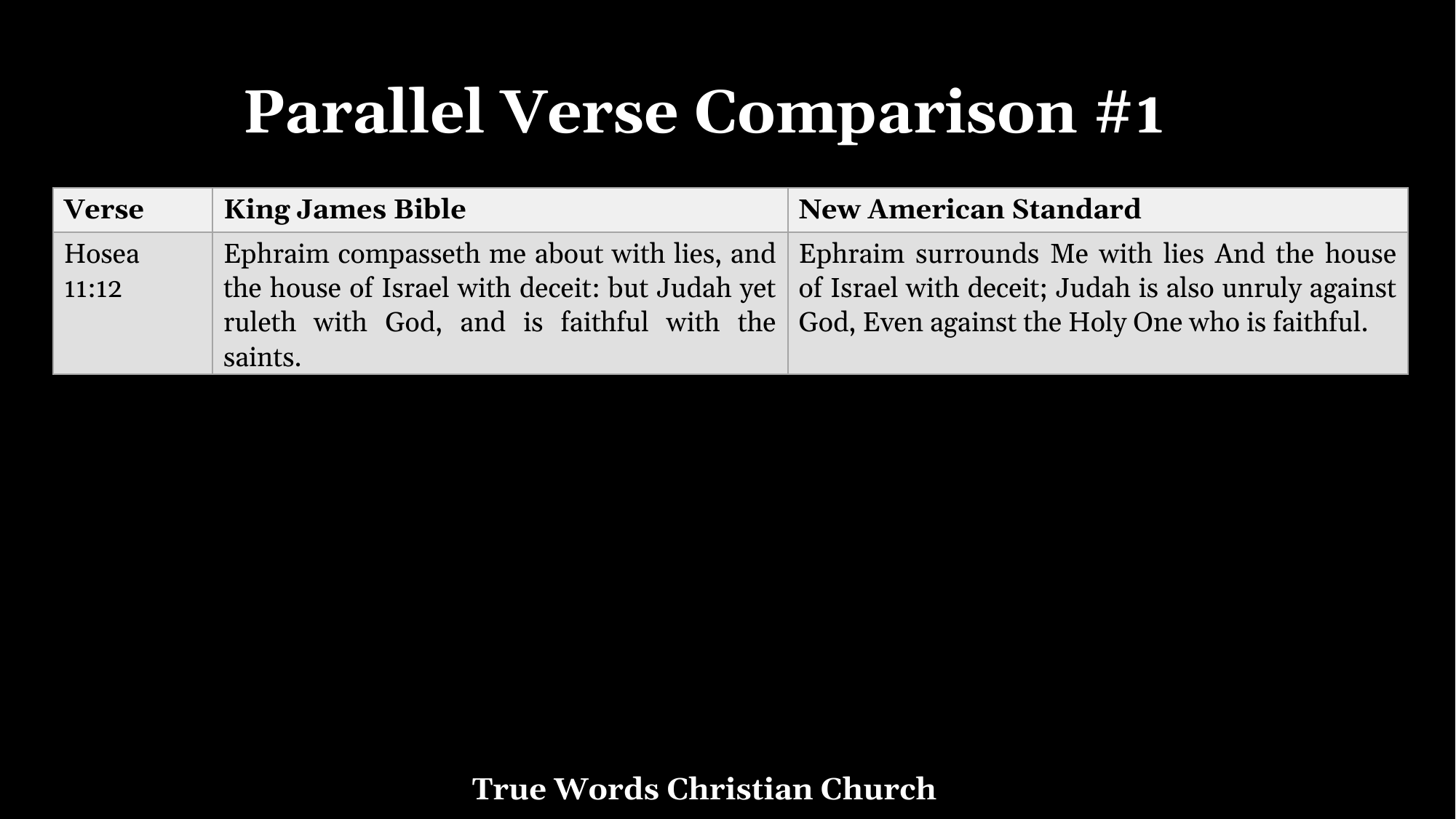

Parallel Verse Comparison #1
| Verse | King James Bible | New American Standard |
| --- | --- | --- |
| Hosea 11:12 | Ephraim compasseth me about with lies, and the house of Israel with deceit: but Judah yet ruleth with God, and is faithful with the saints. | Ephraim surrounds Me with lies And the house of Israel with deceit; Judah is also unruly against God, Even against the Holy One who is faithful. |
True Words Christian Church